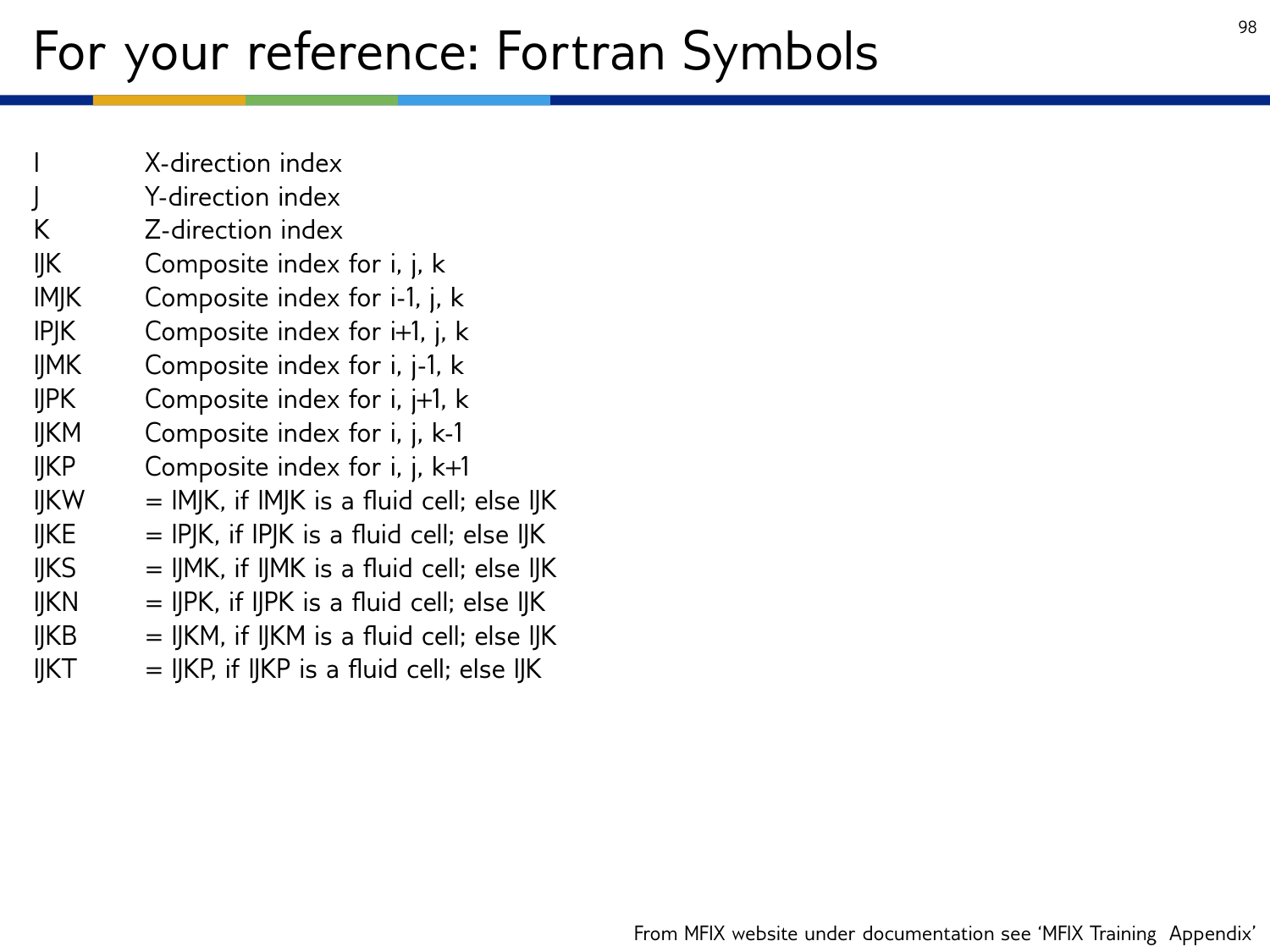

# For your reference: Fortran Symbols
I 	X-direction index
J 	Y-direction index
K 	Z-direction index
IJK 	Composite index for i, j, k
IMJK 	Composite index for i-1, j, k
IPJK 	Composite index for i+1, j, k
IJMK 	Composite index for i, j-1, k
IJPK 	Composite index for i, j+1, k
IJKM 	Composite index for i, j, k-1
IJKP 	Composite index for i, j, k+1
IJKW 	= IMJK, if IMJK is a fluid cell; else IJK
IJKE 	= IPJK, if IPJK is a fluid cell; else IJK
IJKS 	= IJMK, if IJMK is a fluid cell; else IJK
IJKN 	= IJPK, if IJPK is a fluid cell; else IJK
IJKB 	= IJKM, if IJKM is a fluid cell; else IJK
IJKT 	= IJKP, if IJKP is a fluid cell; else IJK
From MFIX website under documentation see ‘MFIX Training  Appendix’